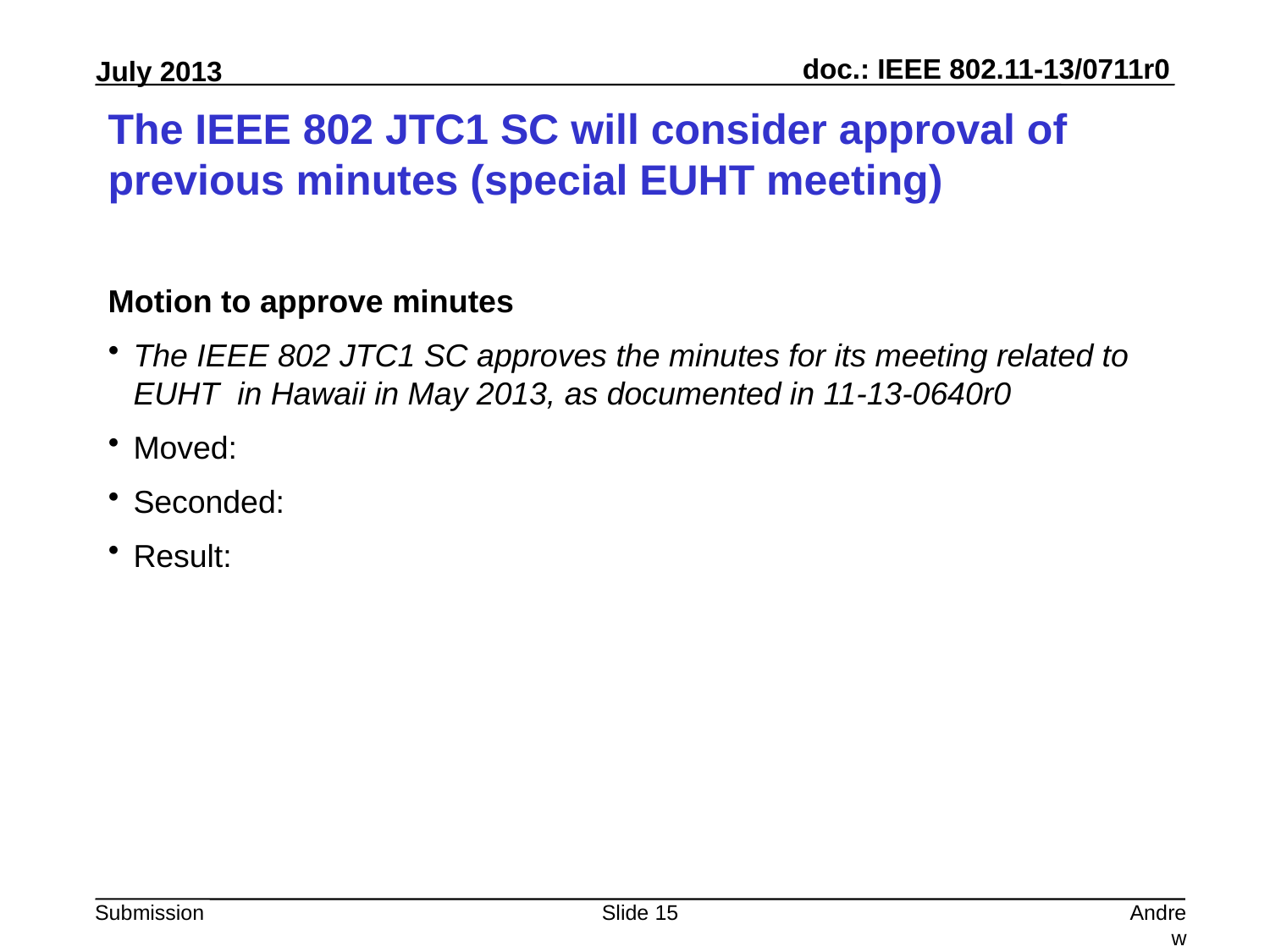

# The IEEE 802 JTC1 SC will consider approval of previous minutes (special EUHT meeting)
Motion to approve minutes
The IEEE 802 JTC1 SC approves the minutes for its meeting related to EUHT  in Hawaii in May 2013, as documented in 11-13-0640r0
Moved:
Seconded:
Result:
Slide 15
Andrew Myles, Cisco